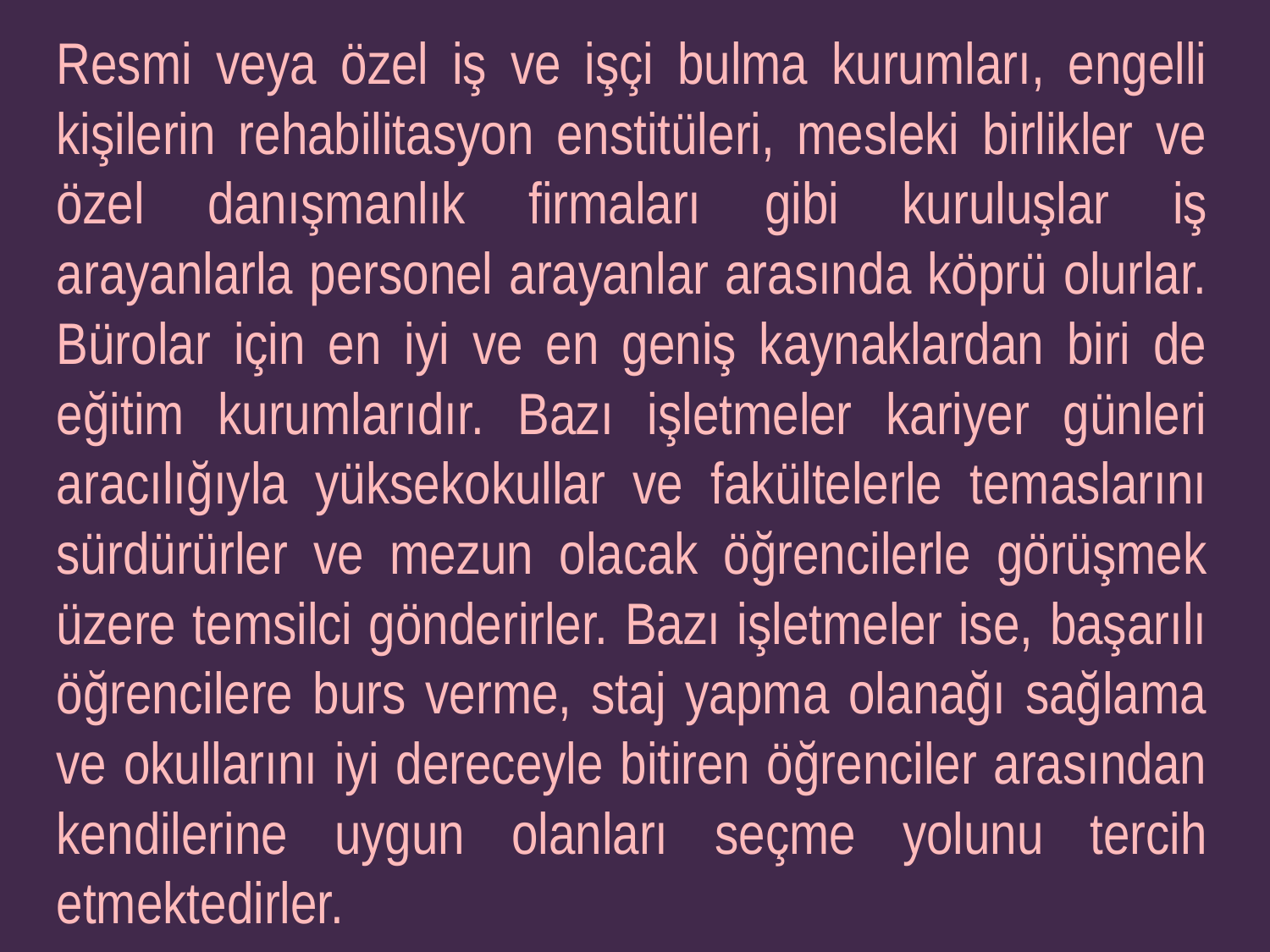

Resmi veya özel iş ve işçi bulma kurumları, engelli kişilerin rehabilitasyon enstitüleri, mesleki birlikler ve özel danışmanlık firmaları gibi kuruluşlar iş arayanlarla personel arayanlar arasında köprü olurlar. Bürolar için en iyi ve en geniş kaynaklardan biri de eğitim kurumlarıdır. Bazı işletmeler kariyer günleri aracılığıyla yüksekokullar ve fakültelerle temaslarını sürdürürler ve mezun olacak öğrencilerle görüşmek üzere temsilci gönderirler. Bazı işletmeler ise, başarılı öğrencilere burs verme, staj yapma olanağı sağlama ve okullarını iyi dereceyle bitiren öğrenciler arasından kendilerine uygun olanları seçme yolunu tercih etmektedirler.